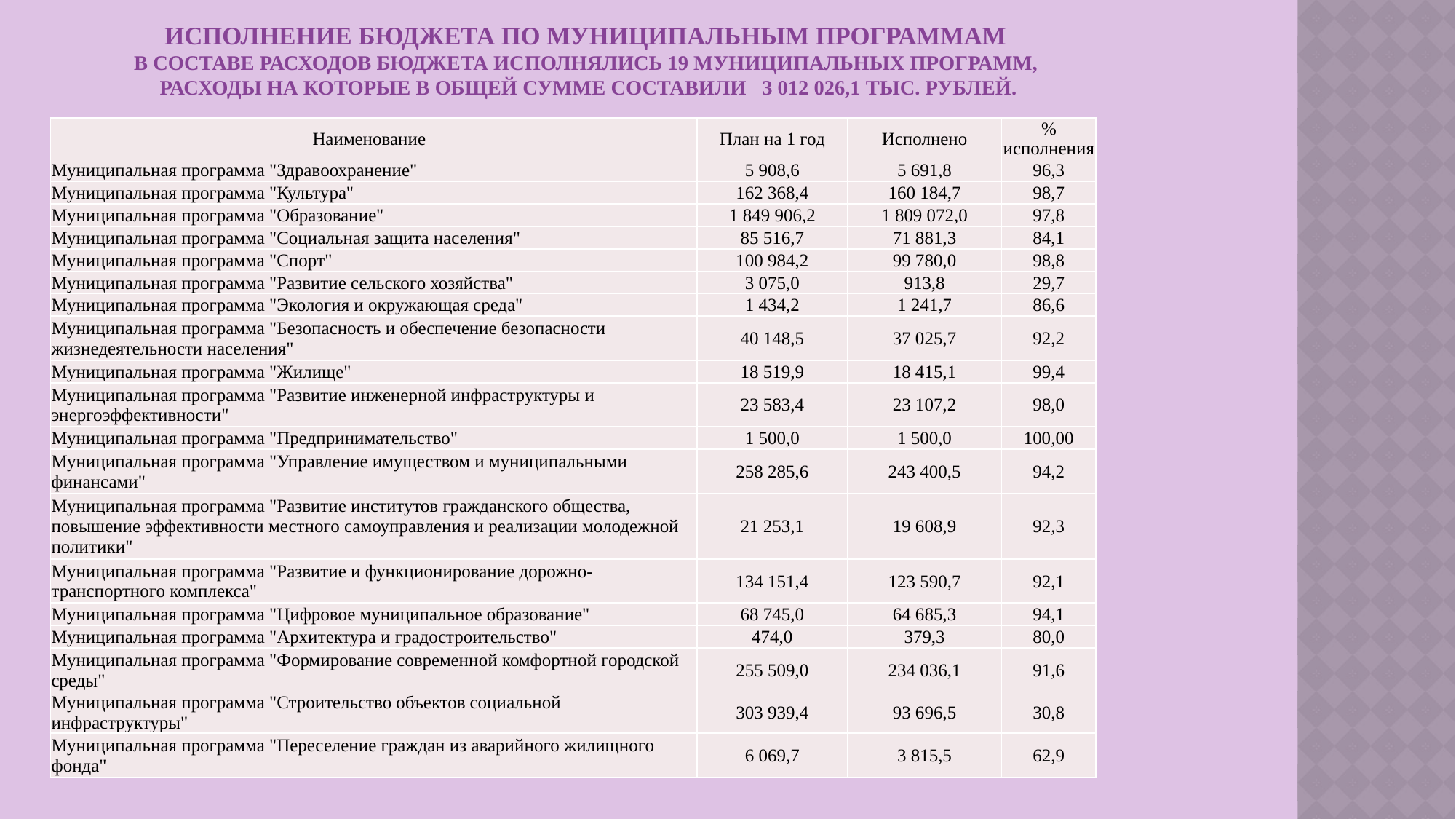

# Исполнение бюджета по муниципальным программам В составе расходов бюджета исполнялись 19 муниципальных программ, расходы на которые в общей сумме составили   3 012 026,1 тыс. рублей.
| Наименование |  | План на 1 год | Исполнено | % исполнения |
| --- | --- | --- | --- | --- |
| Муниципальная программа "Здравоохранение" |  | 5 908,6 | 5 691,8 | 96,3 |
| Муниципальная программа "Культура" |  | 162 368,4 | 160 184,7 | 98,7 |
| Муниципальная программа "Образование" |  | 1 849 906,2 | 1 809 072,0 | 97,8 |
| Муниципальная программа "Социальная защита населения" |  | 85 516,7 | 71 881,3 | 84,1 |
| Муниципальная программа "Спорт" |  | 100 984,2 | 99 780,0 | 98,8 |
| Муниципальная программа "Развитие сельского хозяйства" |  | 3 075,0 | 913,8 | 29,7 |
| Муниципальная программа "Экология и окружающая среда" |  | 1 434,2 | 1 241,7 | 86,6 |
| Муниципальная программа "Безопасность и обеспечение безопасности жизнедеятельности населения" |  | 40 148,5 | 37 025,7 | 92,2 |
| Муниципальная программа "Жилище" |  | 18 519,9 | 18 415,1 | 99,4 |
| Муниципальная программа "Развитие инженерной инфраструктуры и энергоэффективности" |  | 23 583,4 | 23 107,2 | 98,0 |
| Муниципальная программа "Предпринимательство" |  | 1 500,0 | 1 500,0 | 100,00 |
| Муниципальная программа "Управление имуществом и муниципальными финансами" |  | 258 285,6 | 243 400,5 | 94,2 |
| Муниципальная программа "Развитие институтов гражданского общества, повышение эффективности местного самоуправления и реализации молодежной политики" |  | 21 253,1 | 19 608,9 | 92,3 |
| Муниципальная программа "Развитие и функционирование дорожно-транспортного комплекса" |  | 134 151,4 | 123 590,7 | 92,1 |
| Муниципальная программа "Цифровое муниципальное образование" |  | 68 745,0 | 64 685,3 | 94,1 |
| Муниципальная программа "Архитектура и градостроительство" |  | 474,0 | 379,3 | 80,0 |
| Муниципальная программа "Формирование современной комфортной городской среды" |  | 255 509,0 | 234 036,1 | 91,6 |
| Муниципальная программа "Строительство объектов социальной инфраструктуры" |  | 303 939,4 | 93 696,5 | 30,8 |
| Муниципальная программа "Переселение граждан из аварийного жилищного фонда" |  | 6 069,7 | 3 815,5 | 62,9 |